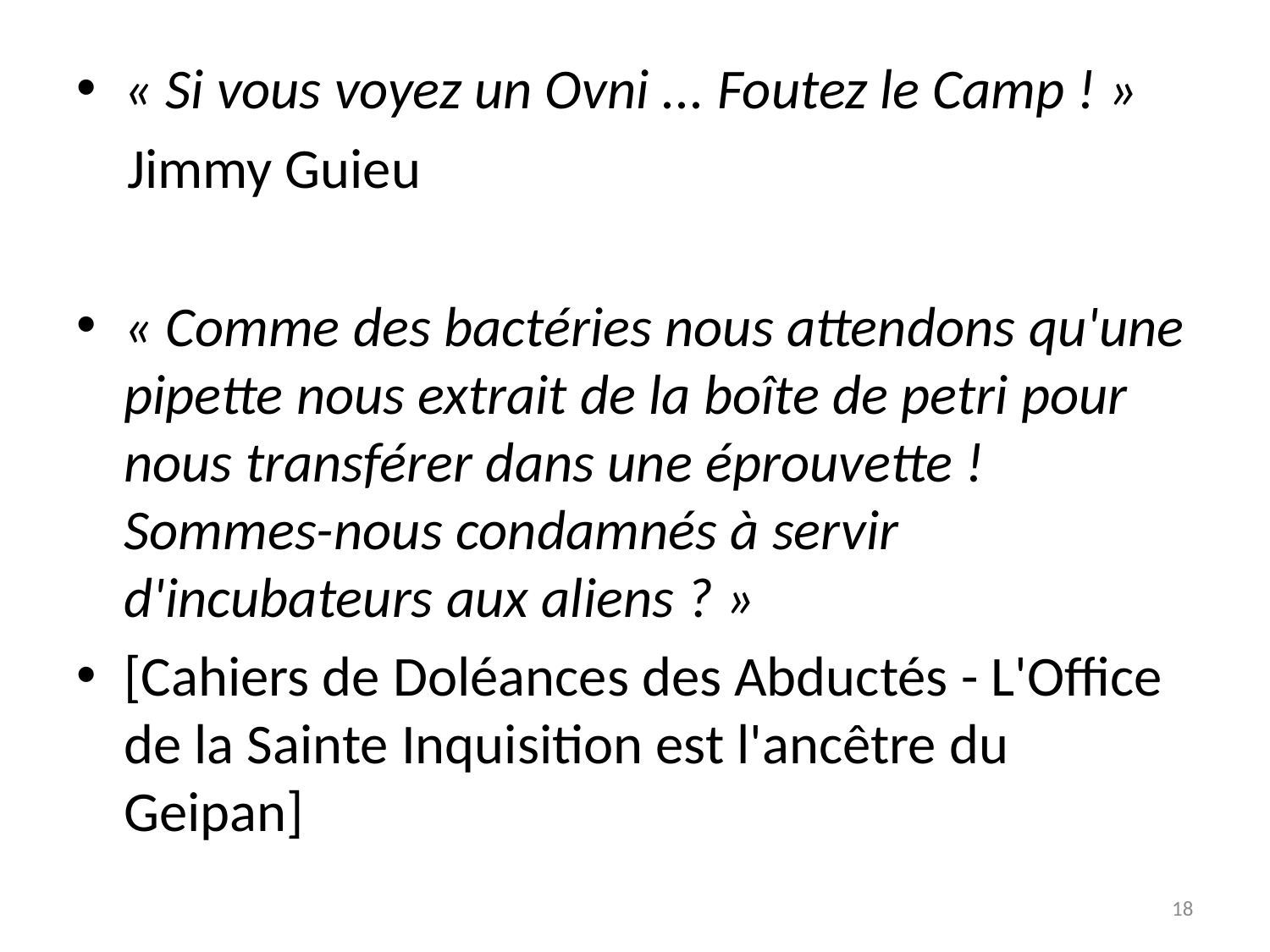

# « Si vous voyez un Ovni ... Foutez le Camp ! »
    Jimmy Guieu

« Comme des bactéries nous attendons qu'une pipette nous extrait de la boîte de petri pour nous transférer dans une éprouvette ! Sommes-nous condamnés à servir d'incubateurs aux aliens ? »
[Cahiers de Doléances des Abductés - L'Office de la Sainte Inquisition est l'ancêtre du Geipan]

18